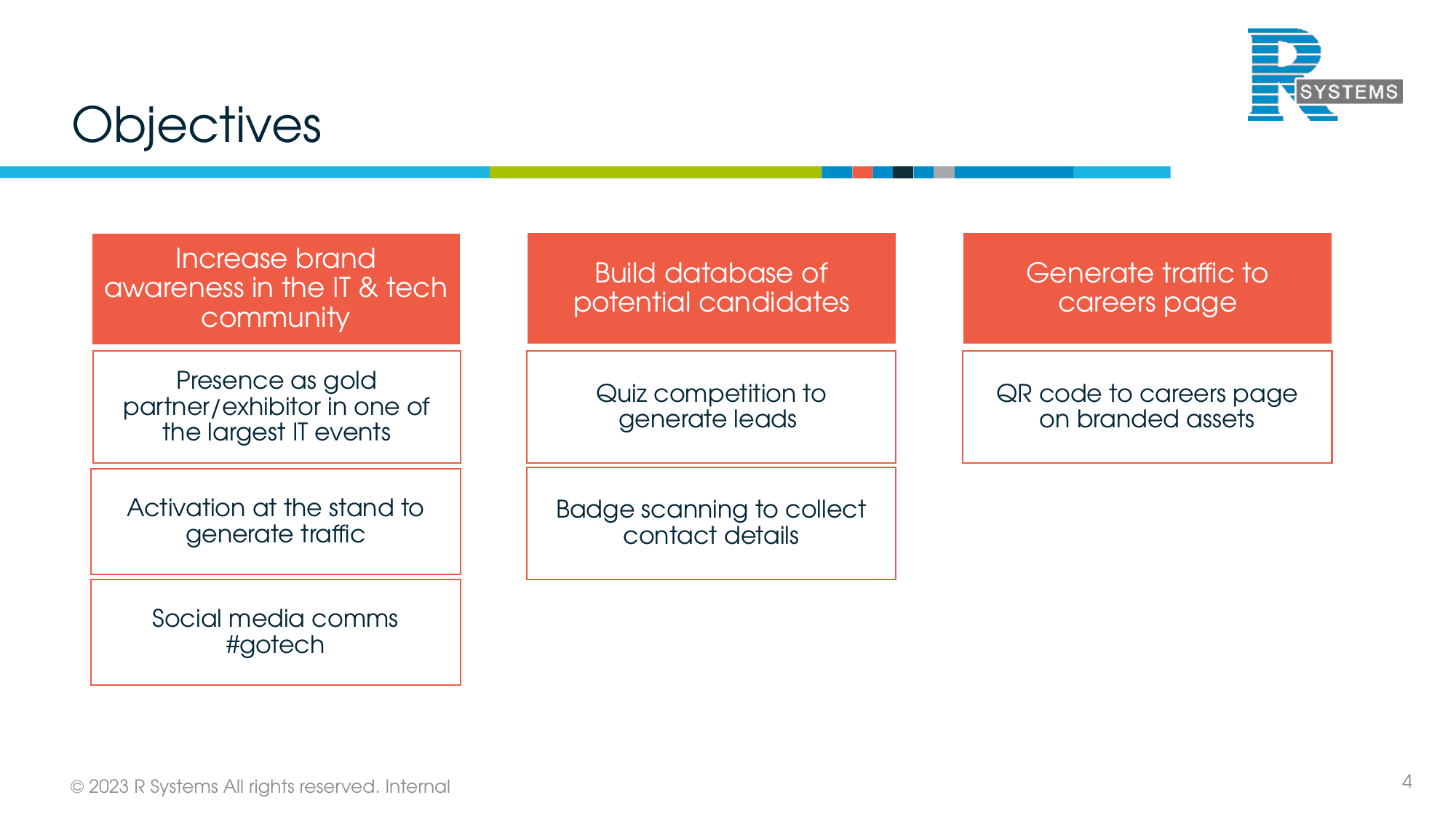

# Objectives
Build database of potential candidates
Generate traffic to careers page
Increase brand awareness in the IT & tech community
Presence as gold partner/exhibitor in one of the largest IT events
Quiz competition to generate leads
QR code to careers page on branded assets
Badge scanning to collect contact details
Activation at the stand to generate traffic
Social media comms #gotech
4